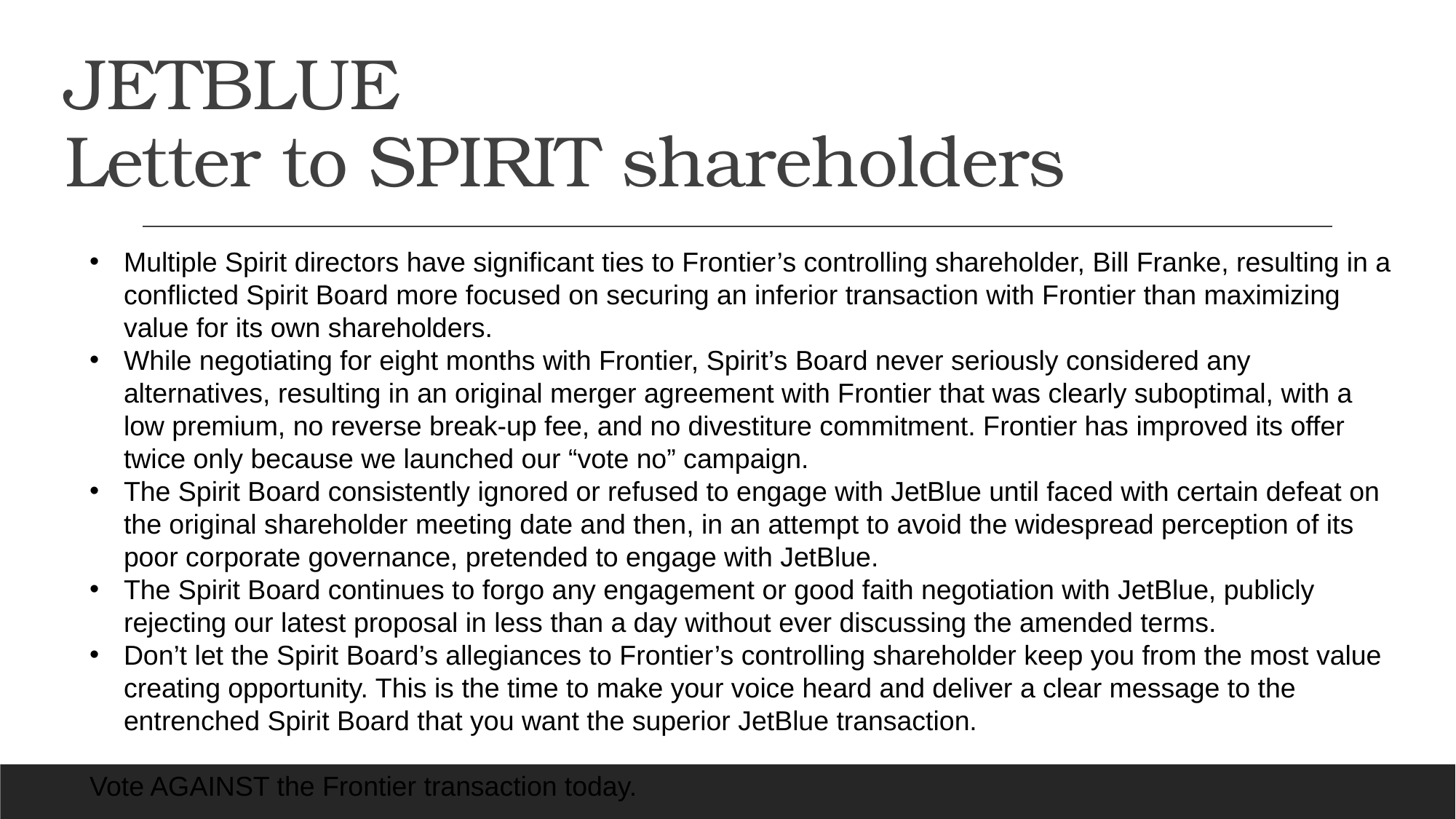

# JETBLUE Letter to SPIRIT shareholders
Multiple Spirit directors have significant ties to Frontier’s controlling shareholder, Bill Franke, resulting in a conflicted Spirit Board more focused on securing an inferior transaction with Frontier than maximizing value for its own shareholders.
While negotiating for eight months with Frontier, Spirit’s Board never seriously considered any alternatives, resulting in an original merger agreement with Frontier that was clearly suboptimal, with a low premium, no reverse break-up fee, and no divestiture commitment. Frontier has improved its offer twice only because we launched our “vote no” campaign.
The Spirit Board consistently ignored or refused to engage with JetBlue until faced with certain defeat on the original shareholder meeting date and then, in an attempt to avoid the widespread perception of its poor corporate governance, pretended to engage with JetBlue.
The Spirit Board continues to forgo any engagement or good faith negotiation with JetBlue, publicly rejecting our latest proposal in less than a day without ever discussing the amended terms.
Don’t let the Spirit Board’s allegiances to Frontier’s controlling shareholder keep you from the most value creating opportunity. This is the time to make your voice heard and deliver a clear message to the entrenched Spirit Board that you want the superior JetBlue transaction.

Vote AGAINST the Frontier transaction today.